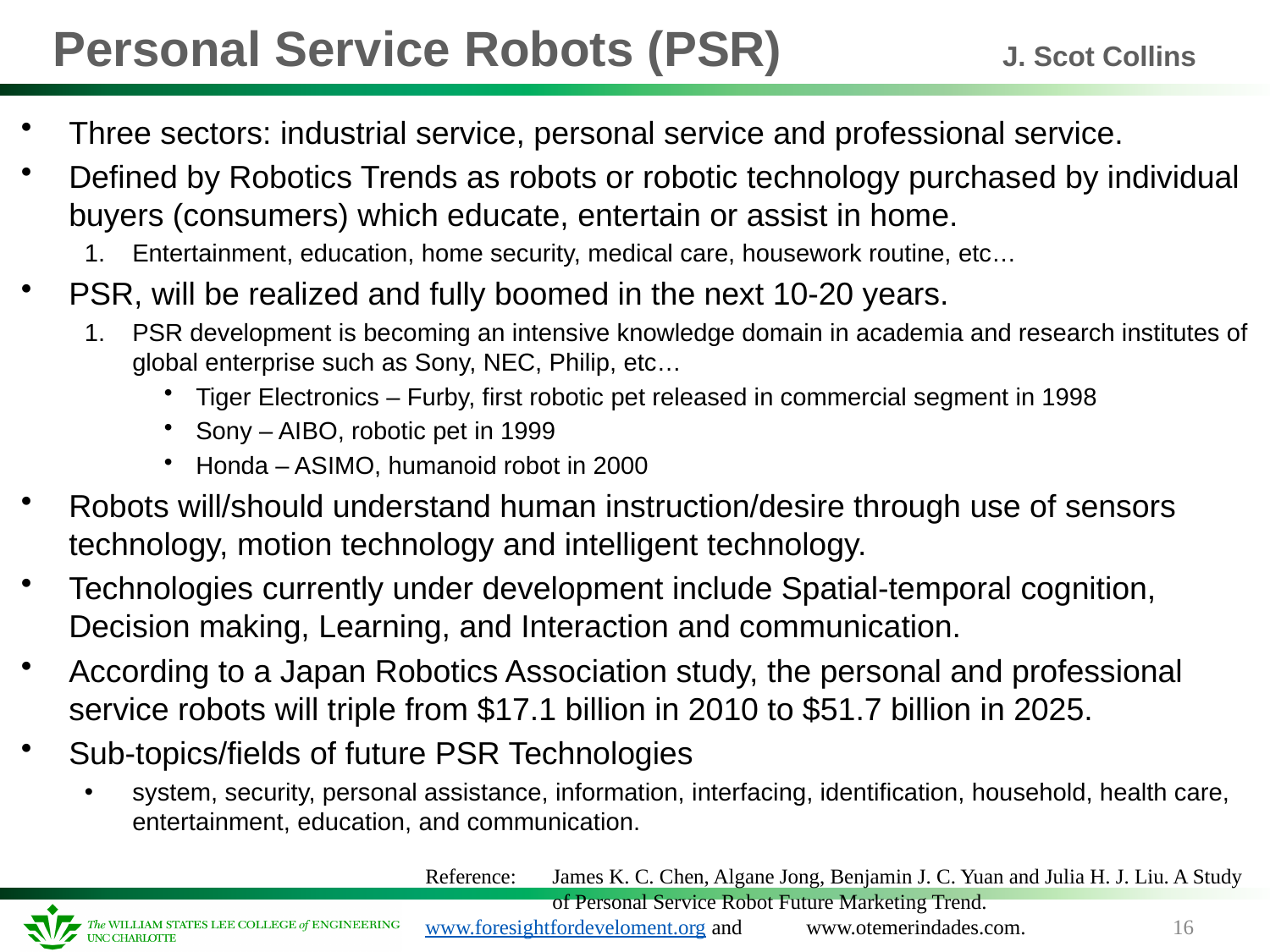

# Personal Service Robots (PSR)                J. Scot Collins
Three sectors: industrial service, personal service and professional service.
Defined by Robotics Trends as robots or robotic technology purchased by individual buyers (consumers) which educate, entertain or assist in home.
Entertainment, education, home security, medical care, housework routine, etc…
PSR, will be realized and fully boomed in the next 10-20 years.
PSR development is becoming an intensive knowledge domain in academia and research institutes of global enterprise such as Sony, NEC, Philip, etc…
Tiger Electronics – Furby, first robotic pet released in commercial segment in 1998
Sony – AIBO, robotic pet in 1999
Honda – ASIMO, humanoid robot in 2000
Robots will/should understand human instruction/desire through use of sensors technology, motion technology and intelligent technology.
Technologies currently under development include Spatial-temporal cognition, Decision making, Learning, and Interaction and communication.
According to a Japan Robotics Association study, the personal and professional service robots will triple from $17.1 billion in 2010 to $51.7 billion in 2025.
Sub-topics/fields of future PSR Technologies
system, security, personal assistance, information, interfacing, identification, household, health care, entertainment, education, and communication.

Reference:	James K. C. Chen, Algane Jong, Benjamin J. C. Yuan and Julia H. J. Liu. A Study 	of Personal Service Robot Future Marketing Trend. www.foresightfordeveloment.org and 	www.otemerindades.com.

16